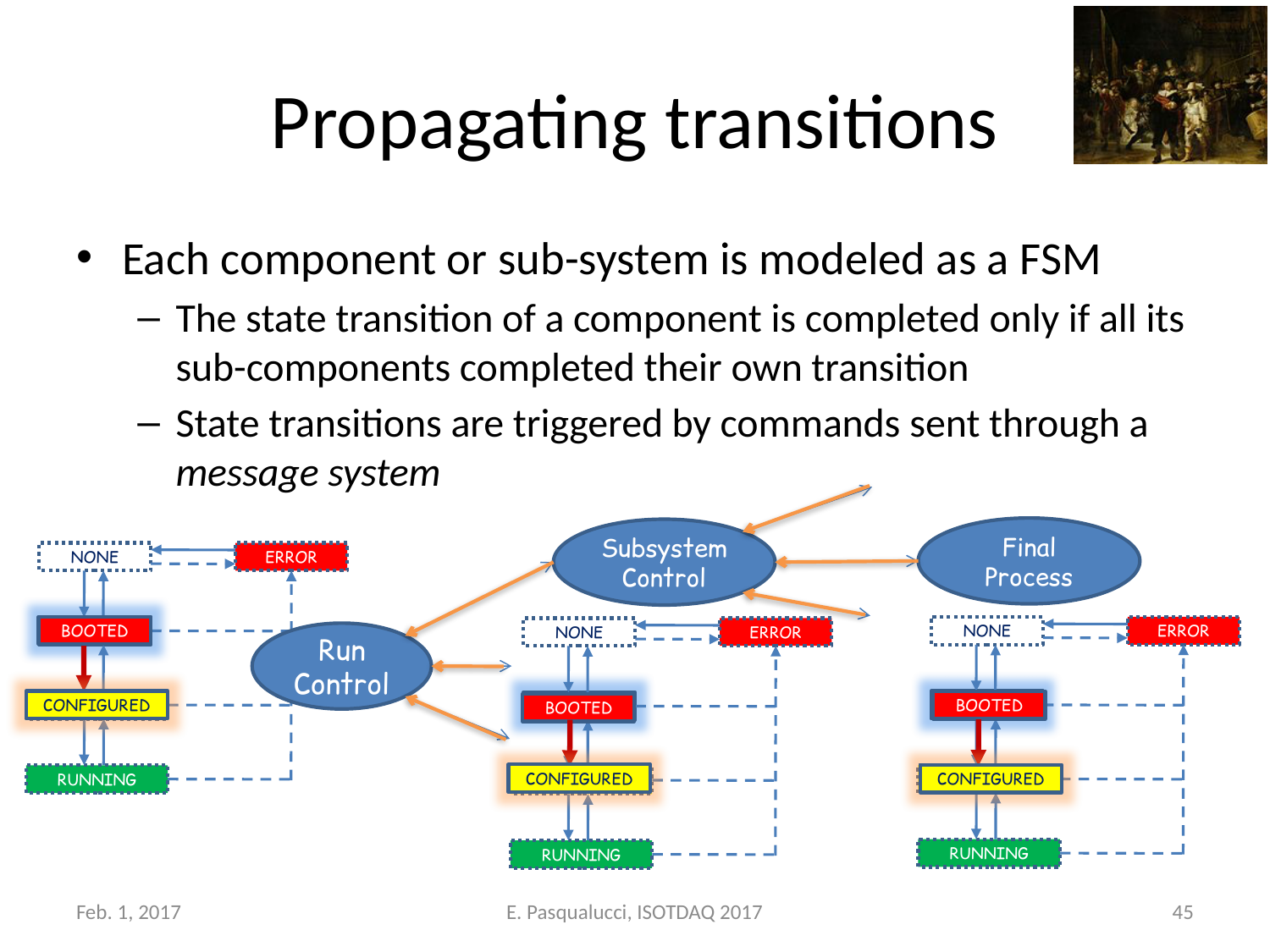

# Propagating transitions
Each component or sub-system is modeled as a FSM
The state transition of a component is completed only if all its sub-components completed their own transition
State transitions are triggered by commands sent through a message system
Final Process
Subsystem Control
NONE
ERROR
BOOTED
NONE
ERROR
BOOTED
NONE
ERROR
Run Control
CONFIGURED
BOOTED
CONFIGURED
BOOTED
BOOTED
BOOTED
CONFIGURED
CONFIGURED
CONFIGURED
RUNNING
CONFIGURED
RUNNING
RUNNING
Feb. 1, 2017
E. Pasqualucci, ISOTDAQ 2017
45